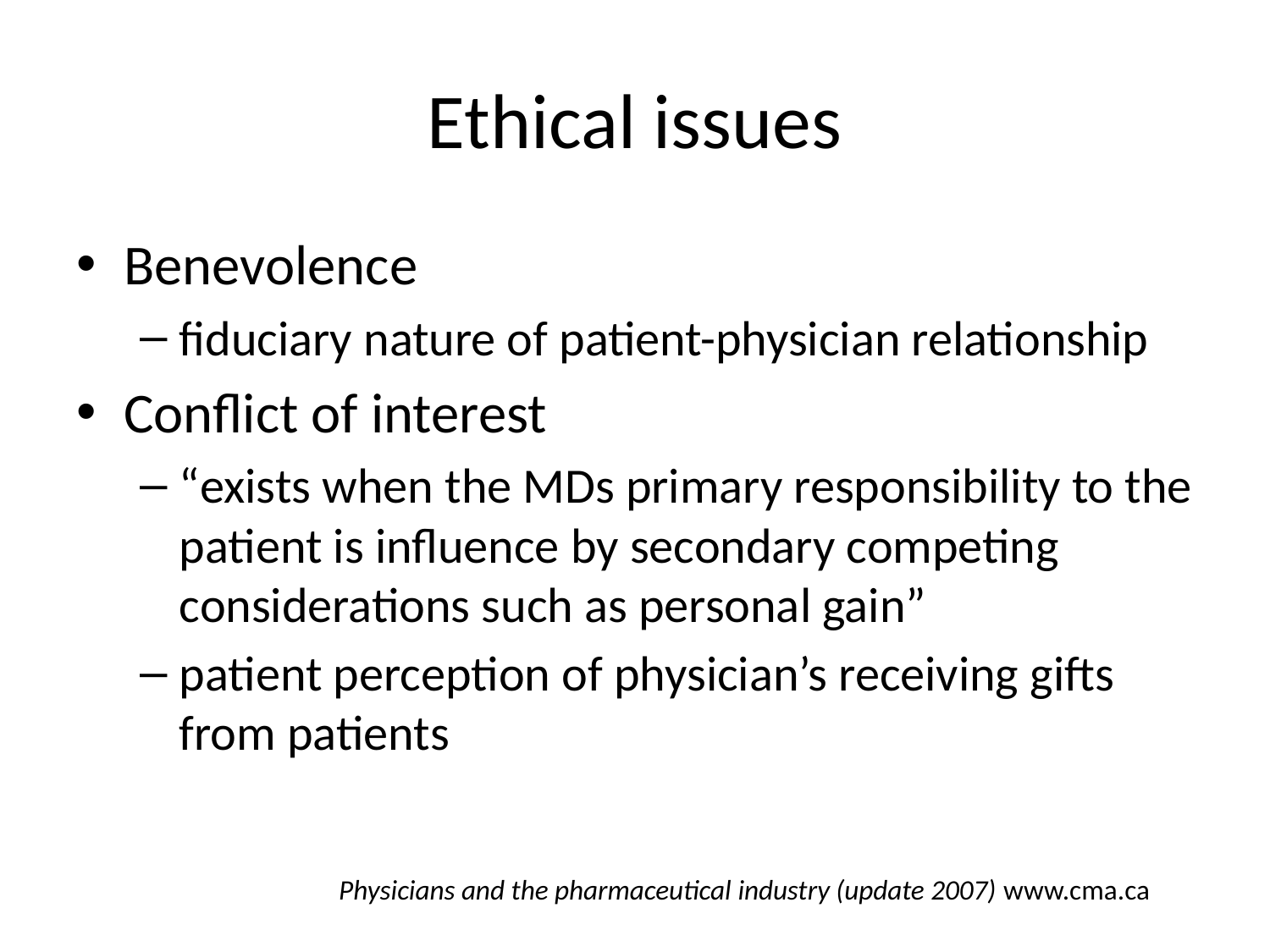

# Ethical issues
Benevolence
fiduciary nature of patient-physician relationship
Conflict of interest
“exists when the MDs primary responsibility to the patient is influence by secondary competing considerations such as personal gain”
patient perception of physician’s receiving gifts from patients
Physicians and the pharmaceutical industry (update 2007) www.cma.ca